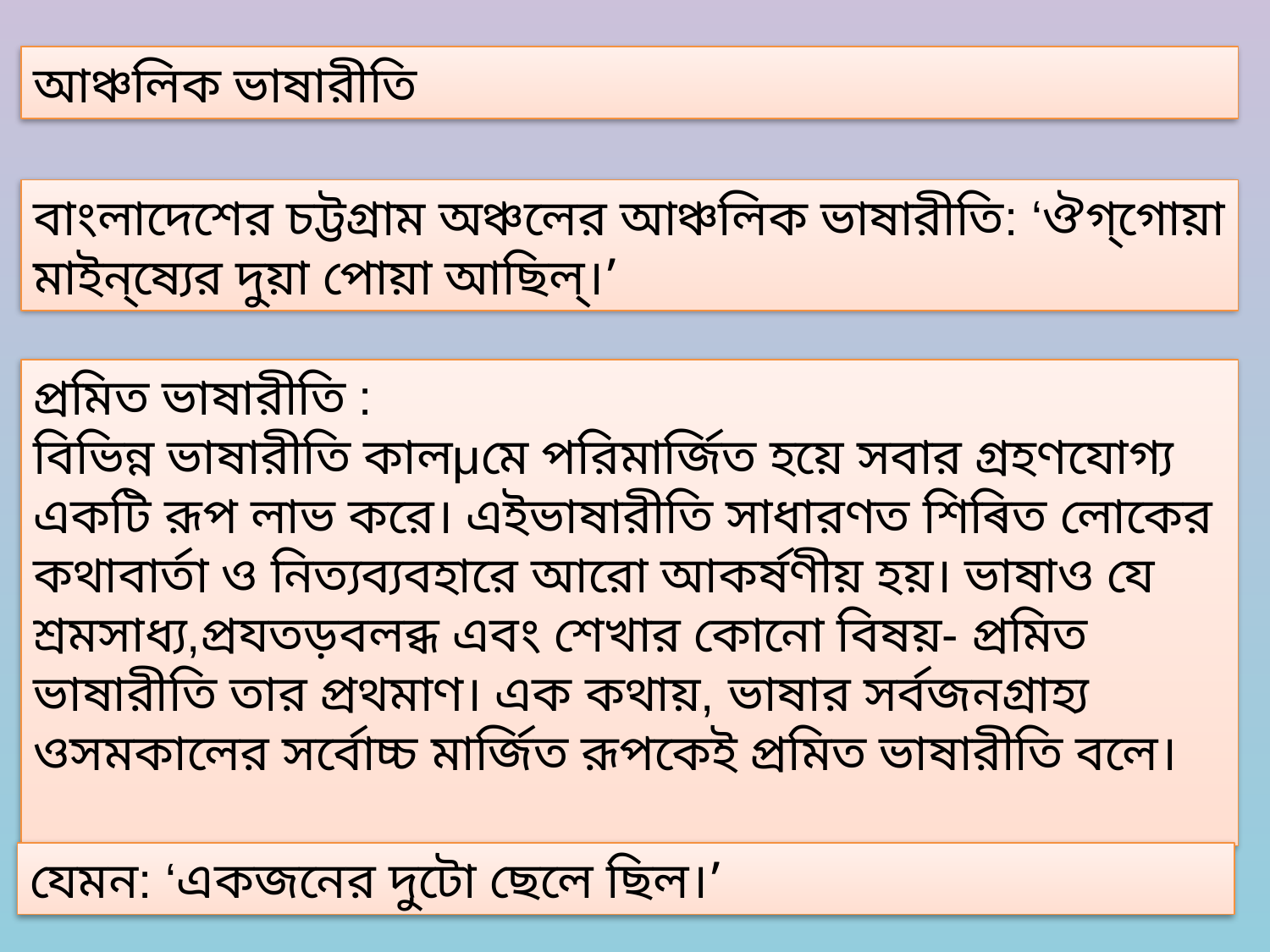

আঞ্চলিক ভাষারীতি
বাংলাদেশের চট্টগ্রাম অঞ্চলের আঞ্চলিক ভাষারীতি: ‘ঔগ্‌গোয়া মাইন্‌ষ্যের দুয়া পোয়া আছিল্‌।’
প্রমিত ভাষারীতি :
বিভিন্ন ভাষারীতি কালμমে পরিমার্জিত হয়ে সবার গ্রহণযোগ্য একটি রূপ লাভ করে। এইভাষারীতি সাধারণত শিৰিত লোকের কথাবার্তা ও নিত্যব্যবহারে আরো আকর্ষণীয় হয়। ভাষাও যে শ্রমসাধ্য,প্রযতড়বলব্ধ এবং শেখার কোনো বিষয়- প্রমিত ভাষারীতি তার প্রথমাণ। এক কথায়, ভাষার সর্বজনগ্রাহ্য ওসমকালের সর্বোচ্চ মার্জিত রূপকেই প্রমিত ভাষারীতি বলে।

যেমন: ‘একজনের দুটো ছেলে ছিল।’